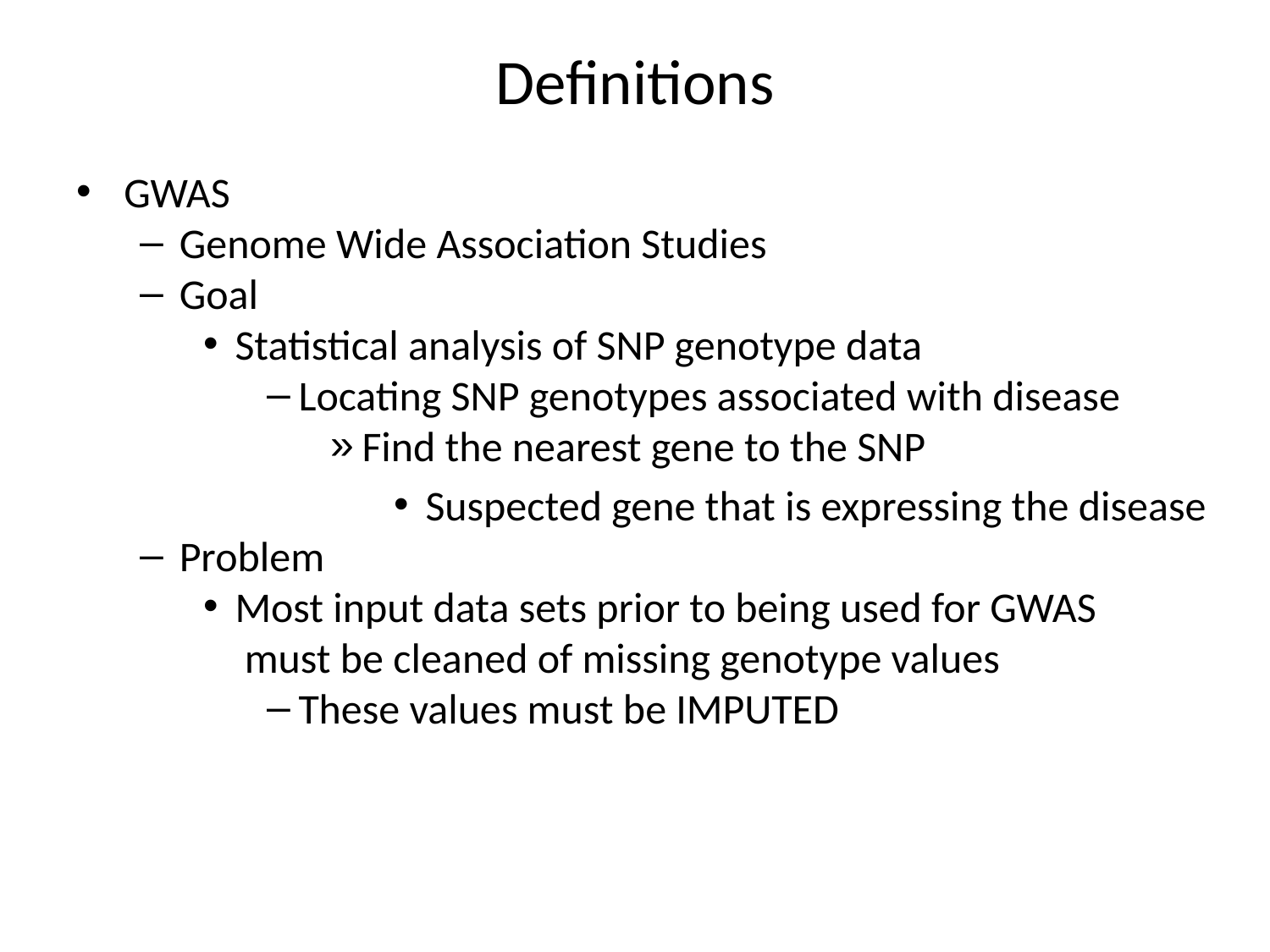

# Definitions
GWAS
Genome Wide Association Studies
Goal
Statistical analysis of SNP genotype data
Locating SNP genotypes associated with disease
Find the nearest gene to the SNP
Suspected gene that is expressing the disease
Problem
Most input data sets prior to being used for GWAS
 must be cleaned of missing genotype values
These values must be IMPUTED